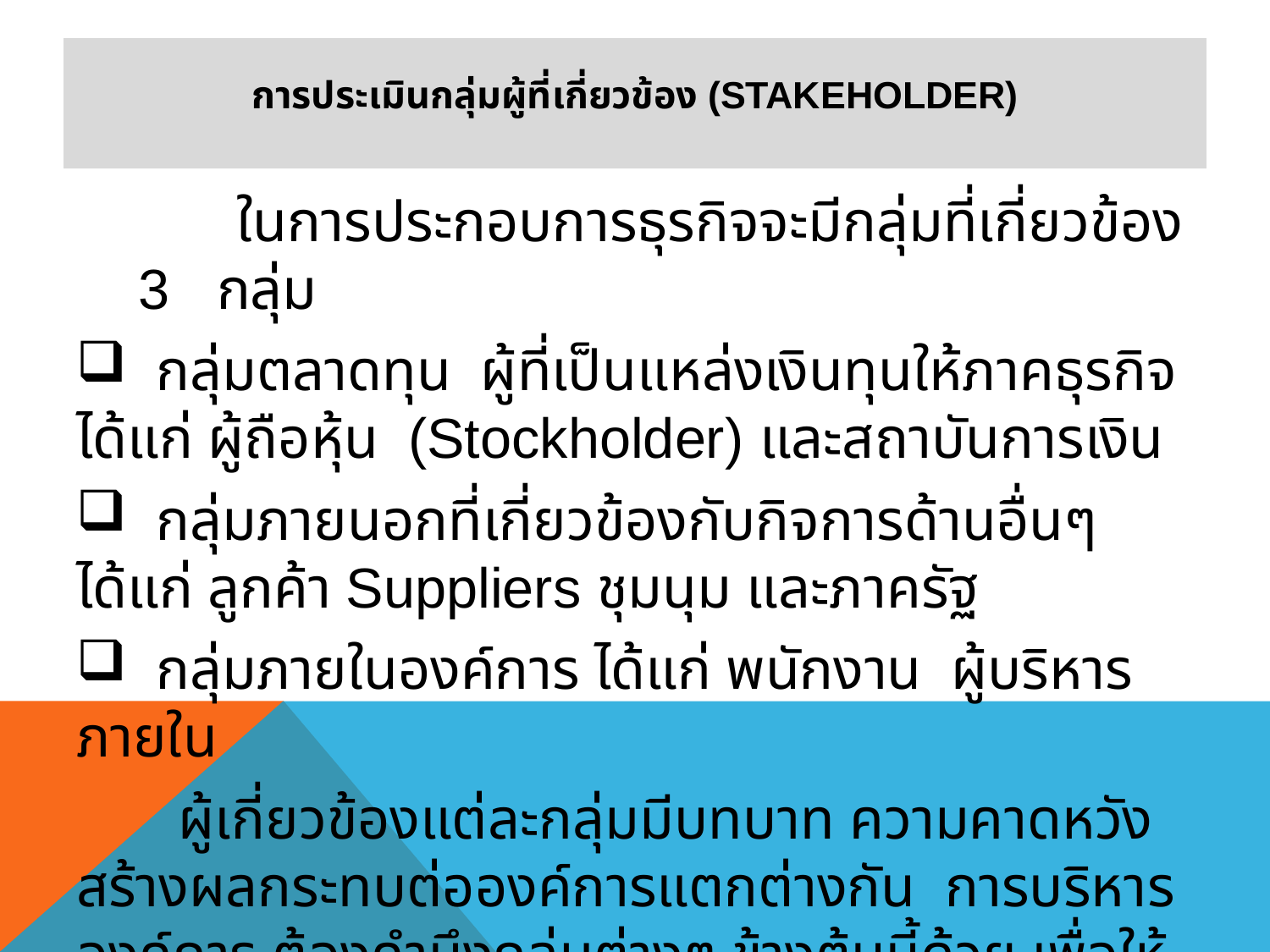

# การประเมินกลุ่มผู้ที่เกี่ยวข้อง (Stakeholder)
           ในการประกอบการธุรกิจจะมีกลุ่มที่เกี่ยวข้อง  3   กลุ่ม
  กลุ่มตลาดทุน  ผู้ที่เป็นแหล่งเงินทุนให้ภาคธุรกิจได้แก่ ผู้ถือหุ้น  (Stockholder) และสถาบันการเงิน
  กลุ่มภายนอกที่เกี่ยวข้องกับกิจการด้านอื่นๆได้แก่ ลูกค้า Suppliers ชุมนุม และภาครัฐ
  กลุ่มภายในองค์การ ได้แก่ พนักงาน  ผู้บริหารภายใน
       ผู้เกี่ยวข้องแต่ละกลุ่มมีบทบาท ความคาดหวังสร้างผลกระทบต่อองค์การแตกต่างกัน  การบริหารองค์การ ต้องคำนึงกลุ่มต่างๆ ข้างต้นนี้ด้วย เพื่อให้องค์การสามารถมีการพัฒนาที่ยั่งยืน